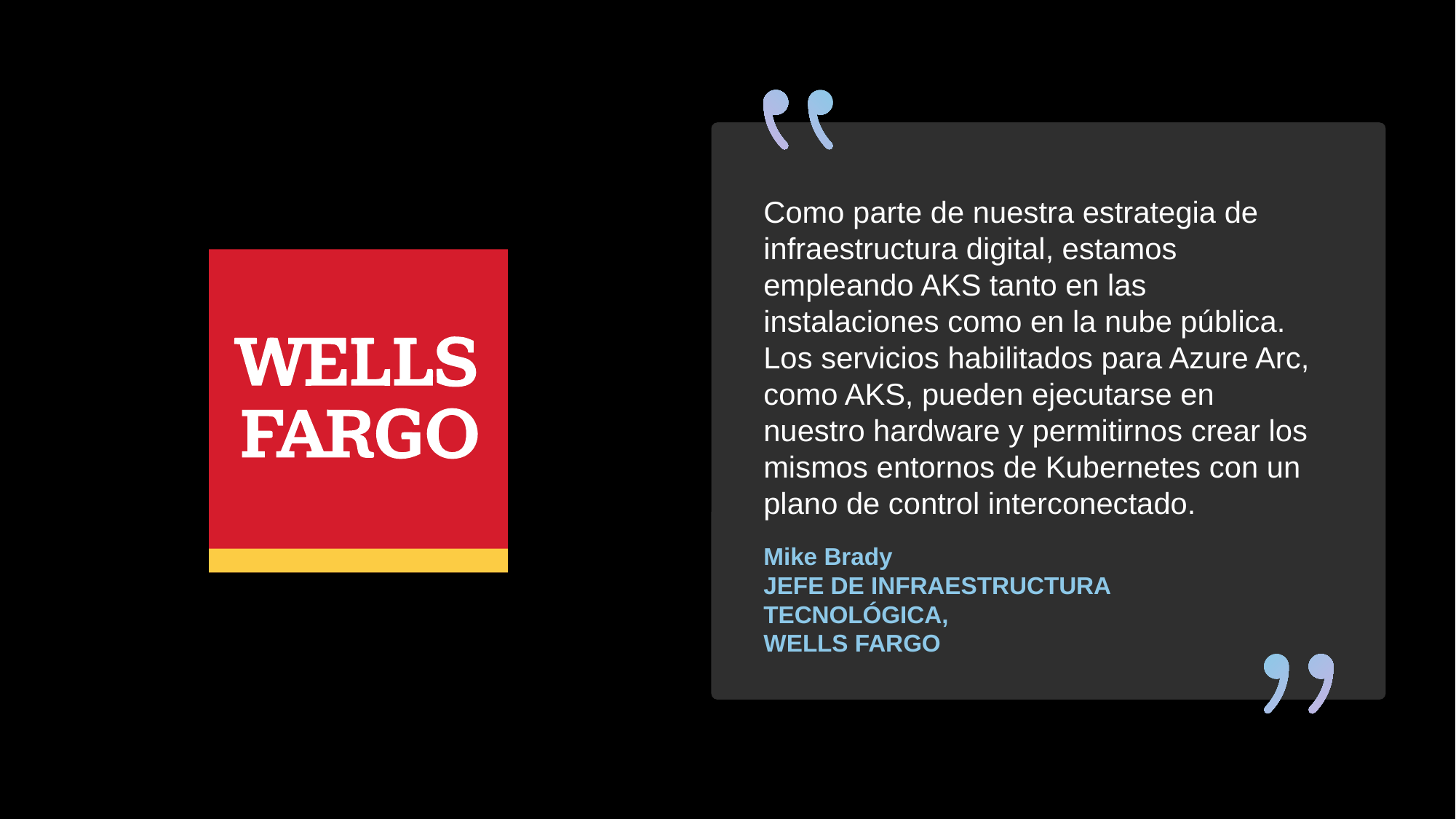

Wells Fargo
Updated

Como parte de nuestra estrategia de infraestructura digital, estamos empleando AKS tanto en las instalaciones como en la nube pública. Los servicios habilitados para Azure Arc, como AKS, pueden ejecutarse en nuestro hardware y permitirnos crear los mismos entornos de Kubernetes con un plano de control interconectado.

Mike Brady
JEFE DE INFRAESTRUCTURA TECNOLÓGICA,
WELLS FARGO